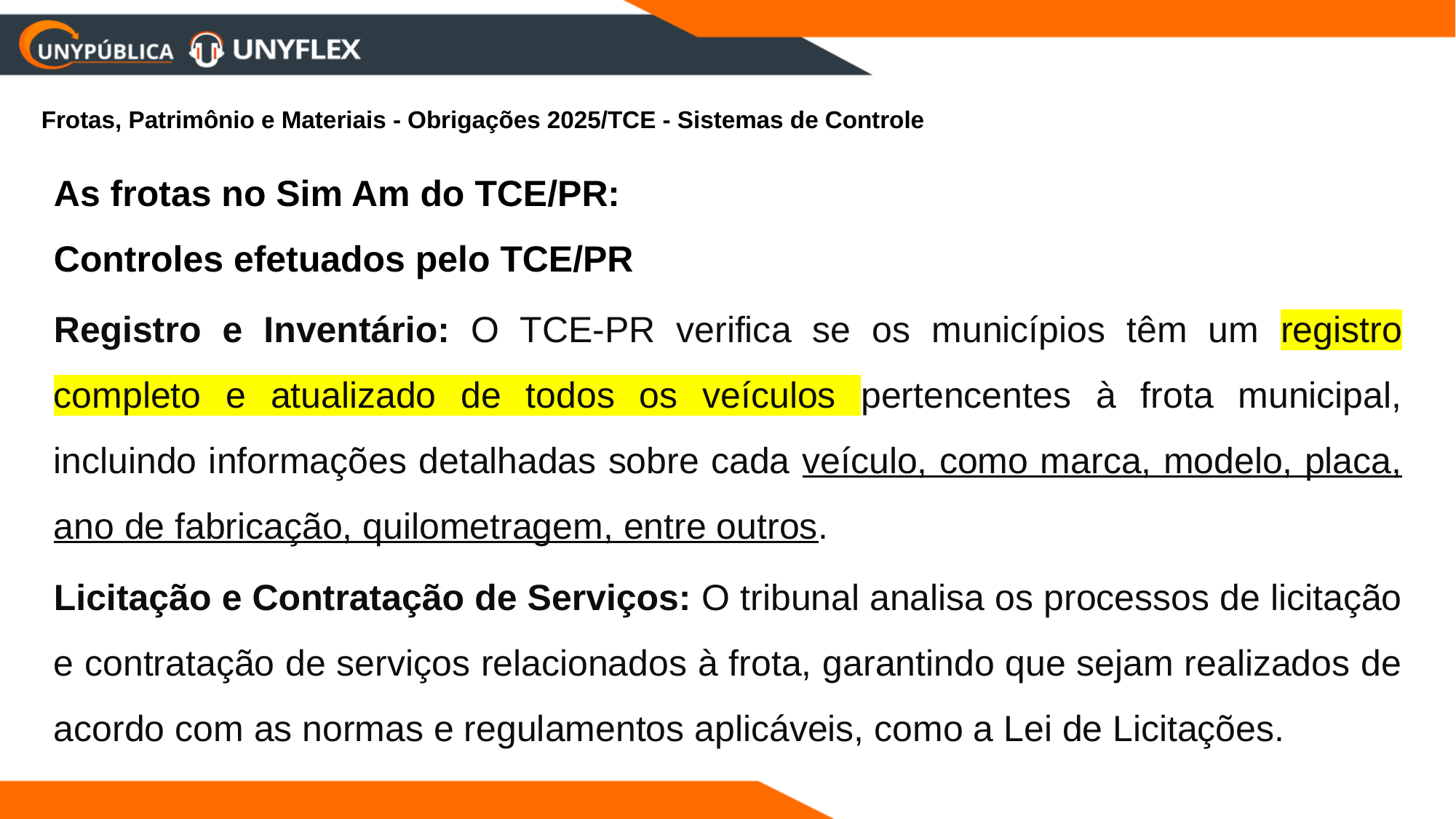

Frotas, Patrimônio e Materiais - Obrigações 2025/TCE - Sistemas de Controle
As frotas no Sim Am do TCE/PR:
Controles efetuados pelo TCE/PR

Registro e Inventário: O TCE-PR verifica se os municípios têm um registro completo e atualizado de todos os veículos pertencentes à frota municipal, incluindo informações detalhadas sobre cada veículo, como marca, modelo, placa, ano de fabricação, quilometragem, entre outros.

Licitação e Contratação de Serviços: O tribunal analisa os processos de licitação e contratação de serviços relacionados à frota, garantindo que sejam realizados de acordo com as normas e regulamentos aplicáveis, como a Lei de Licitações.